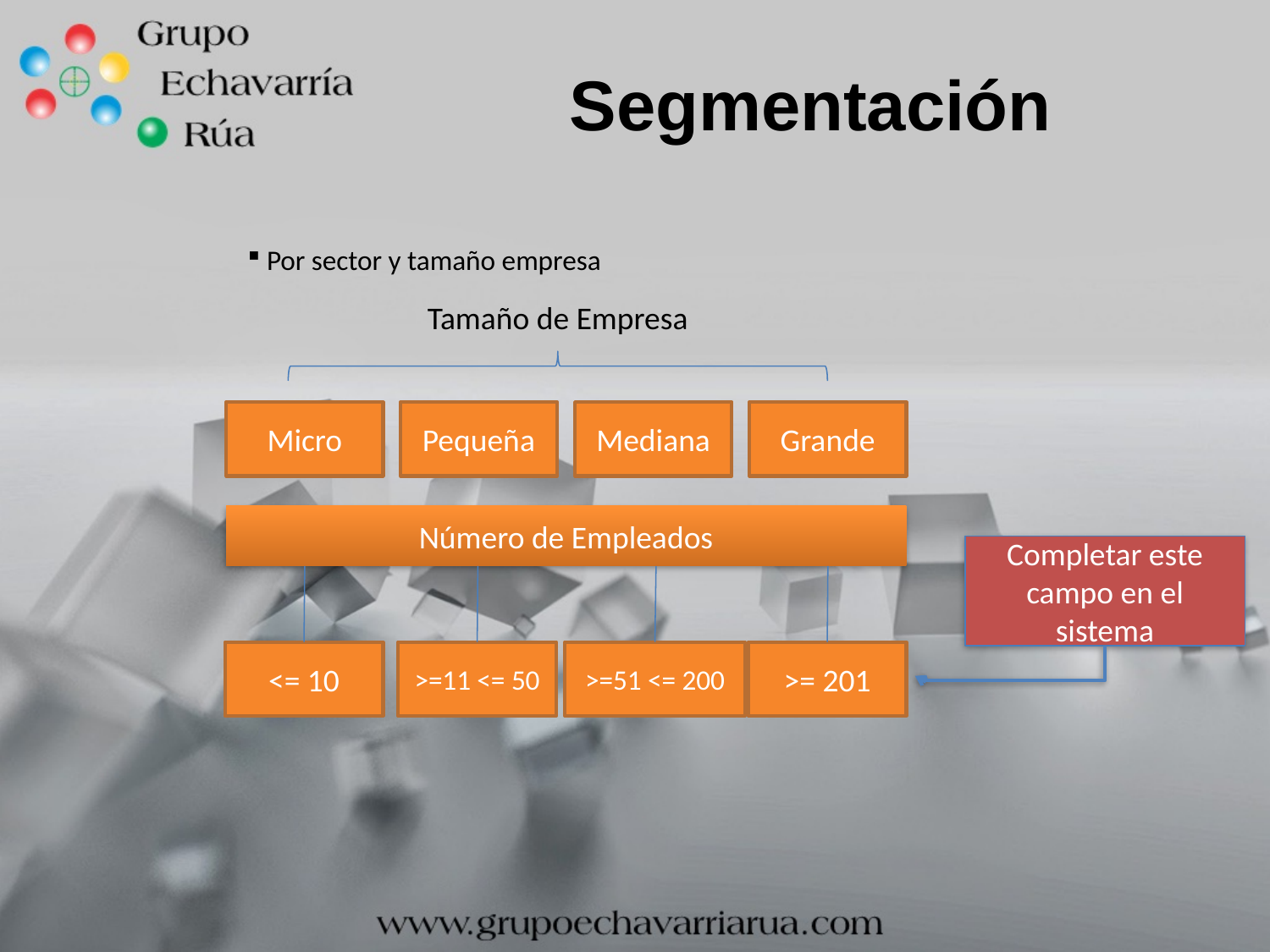

# Segmentación
 Por sector y tamaño empresa

Tamaño de Empresa
Micro
Pequeña
Mediana
Grande
Número de Empleados
Completar este campo en el sistema
<= 10
>=11 <= 50
>=51 <= 200
>= 201